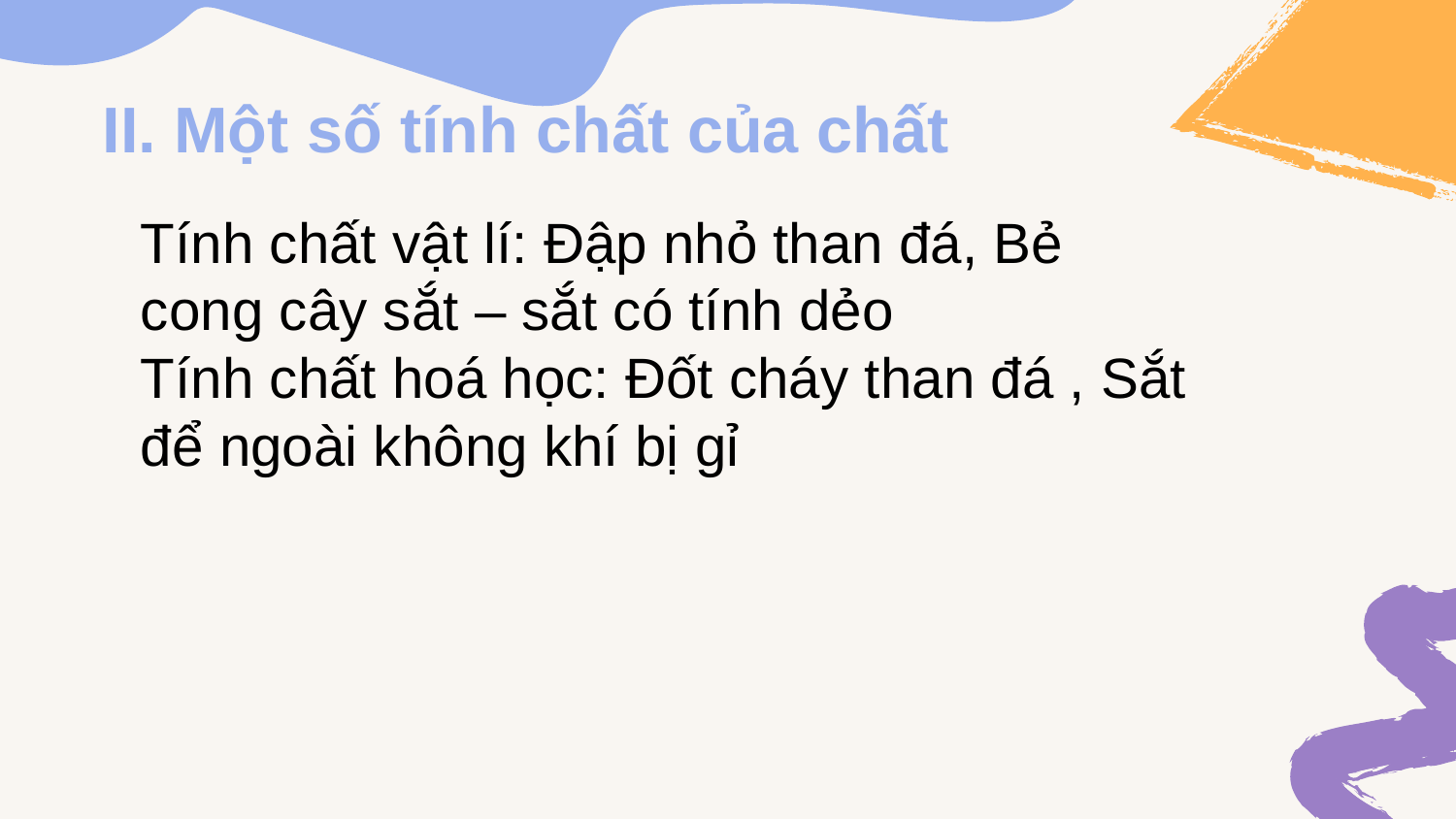

# II. Một số tính chất của chất
Tính chất vật lí: Đập nhỏ than đá, Bẻ cong cây sắt – sắt có tính dẻo
Tính chất hoá học: Đốt cháy than đá , Sắt để ngoài không khí bị gỉ